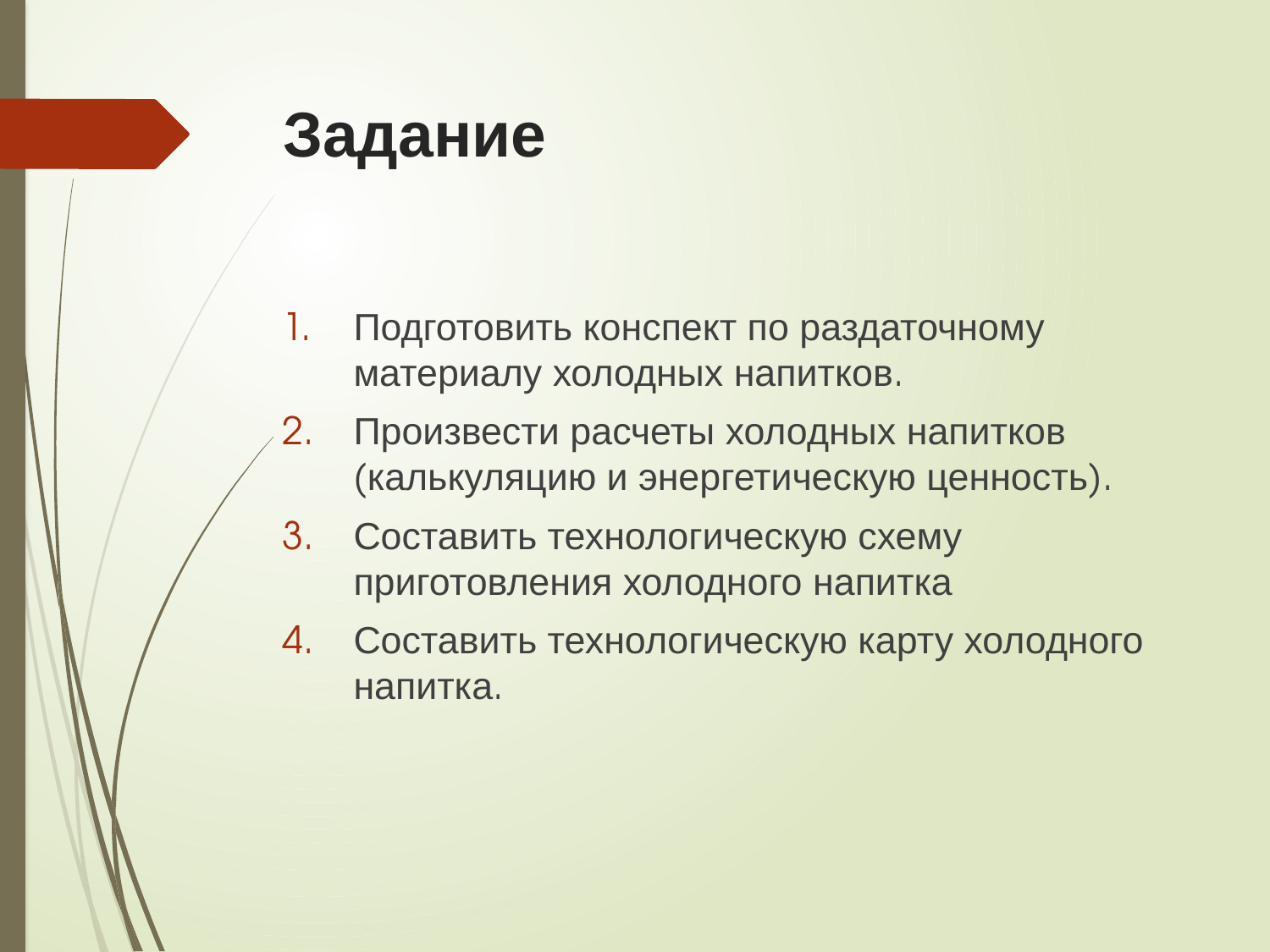

# Задание
Подготовить конспект по раздаточному материалу холодных напитков.
Произвести расчеты холодных напитков (калькуляцию и энергетическую ценность).
Составить технологическую схему приготовления холодного напитка
Составить технологическую карту холодного напитка.